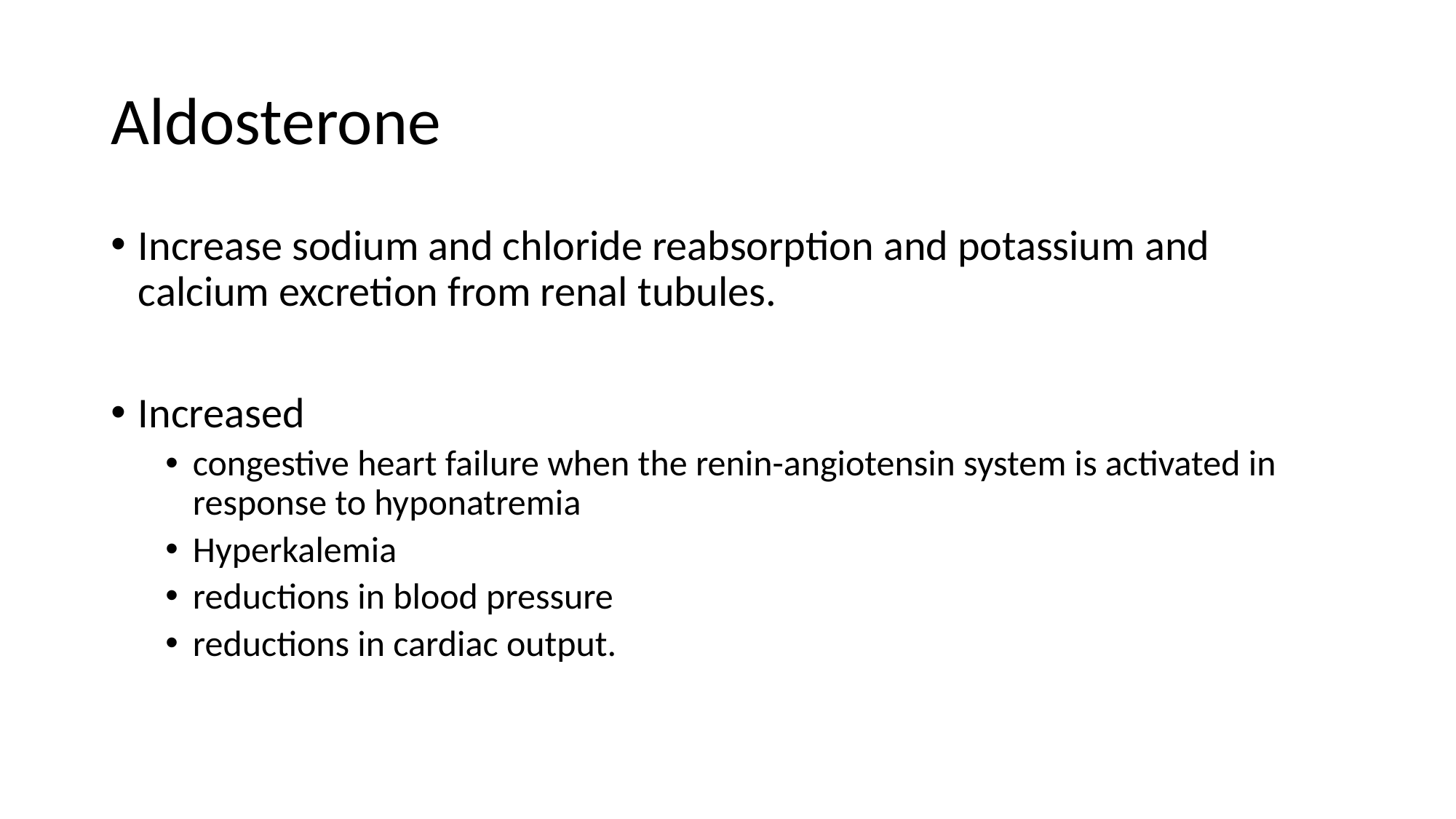

# Aldosterone
Increase sodium and chloride reabsorption and potassium and calcium excretion from renal tubules.

Increased
congestive heart failure when the renin-angiotensin system is activated in response to hyponatremia
Hyperkalemia
reductions in blood pressure
reductions in cardiac output.